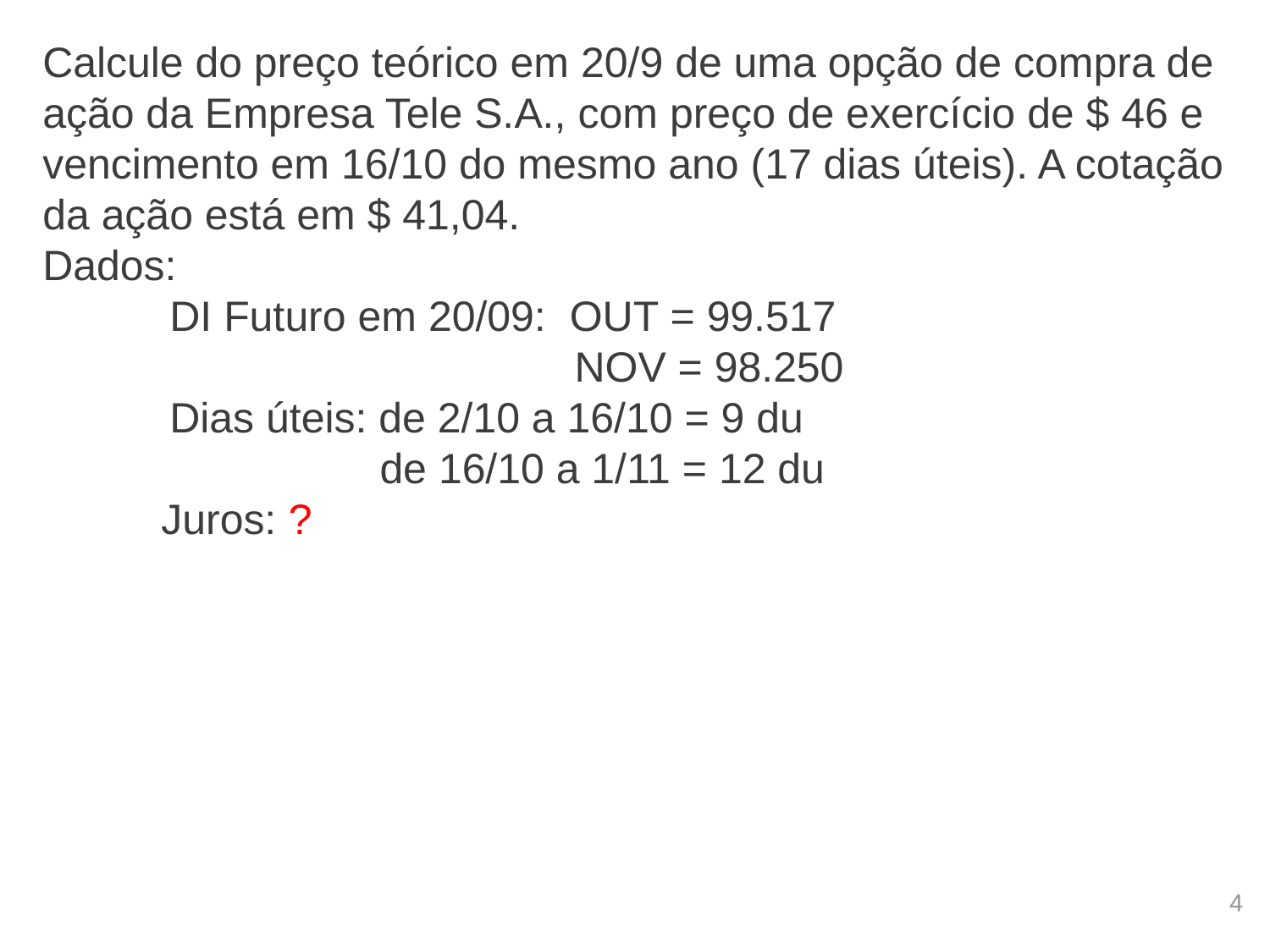

Calcule do preço teórico em 20/9 de uma opção de compra de ação da Empresa Tele S.A., com preço de exercício de $ 46 e vencimento em 16/10 do mesmo ano (17 dias úteis). A cotação da ação está em $ 41,04.
Dados:
	DI Futuro em 20/09:  OUT = 99.517
				  NOV = 98.250
	Dias úteis: de 2/10 a 16/10 = 9 du
		       de 16/10 a 1/11 = 12 du
          Juros: ?
4